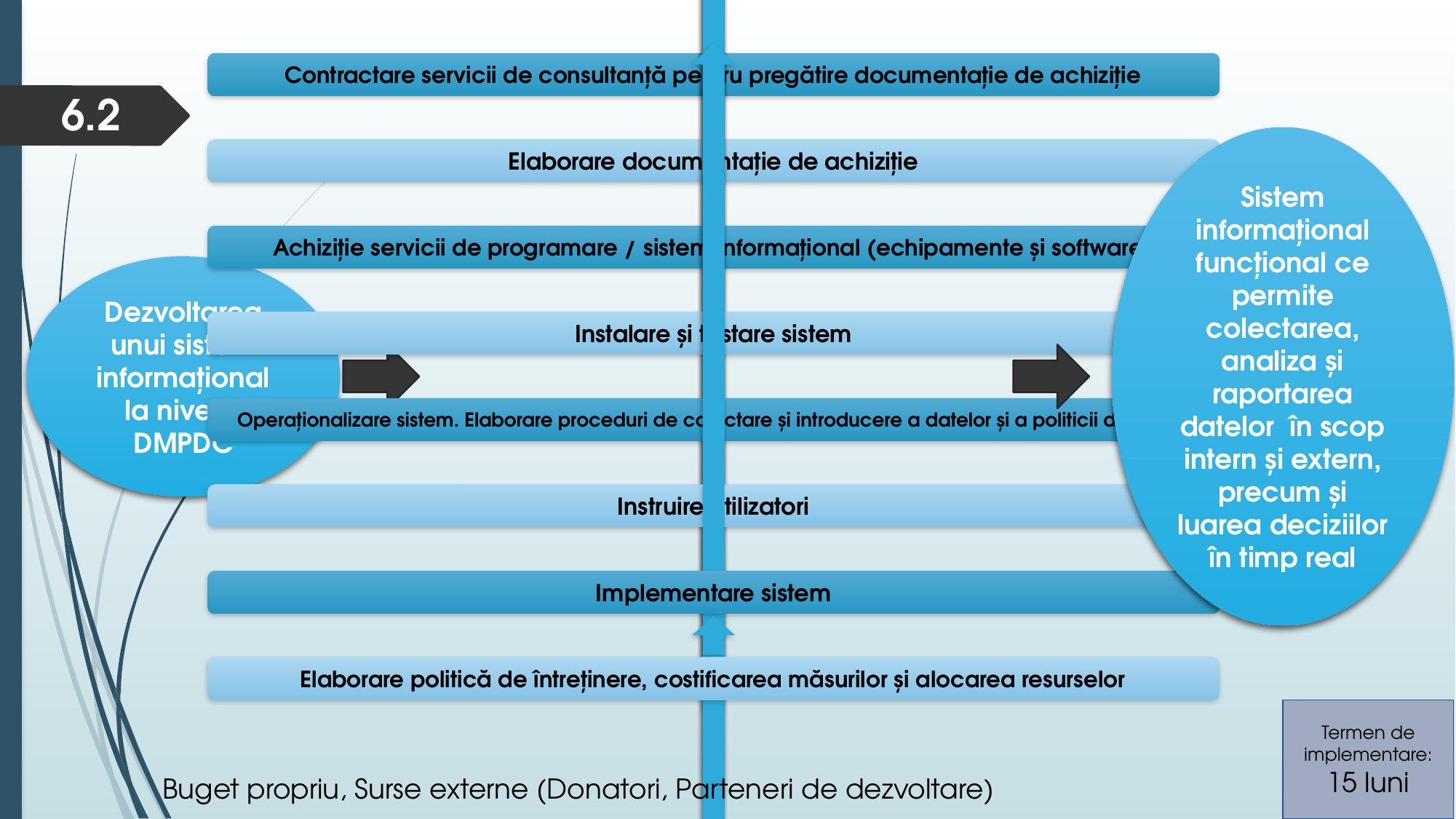

Contractare servicii de consultanță pentru pregătire documentație de achiziție
Elaborare documentație de achiziție
Achiziție servicii de programare / sistem informațional (echipamente și software)
Instalare și testare sistem
Operaționalizare sistem. Elaborare proceduri de colectare și introducere a datelor și a politicii de acces
Instruire utilizatori
Implementare sistem
Elaborare politică de întreținere, costificarea măsurilor și alocarea resurselor
6.2
Sistem informațional funcțional ce permite colectarea, analiza și raportarea datelor  în scop intern și extern, precum și luarea deciziilor în timp real
Dezvoltarea unui sistem informațional la nivelul DMPDC

Termen de implementare: 15 luni
Buget propriu, Surse externe (Donatori, Parteneri de dezvoltare)